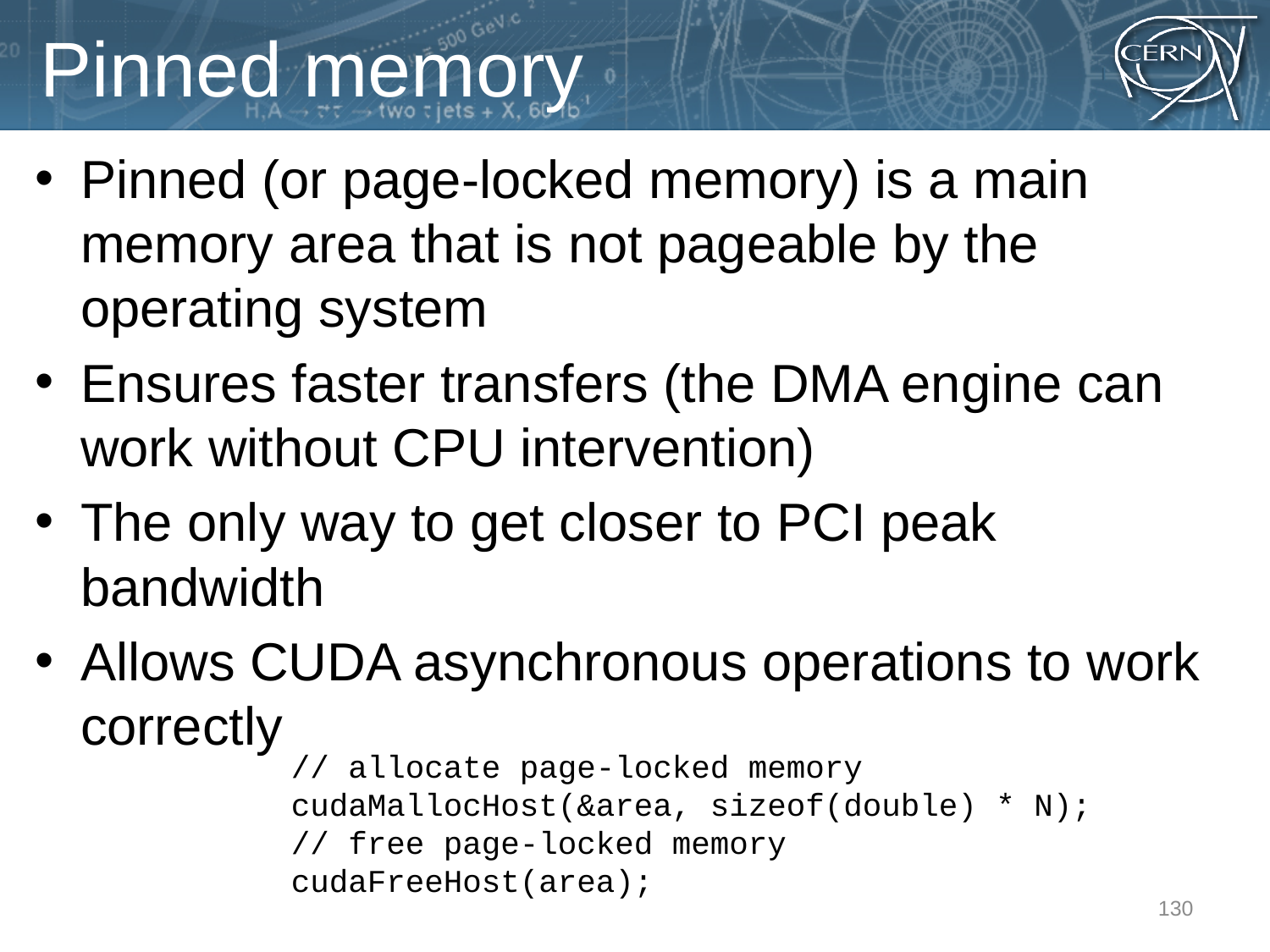

# Pinned memory
Pinned (or page-locked memory) is a main memory area that is not pageable by the operating system
Ensures faster transfers (the DMA engine can work without CPU intervention)
The only way to get closer to PCI peak bandwidth
Allows CUDA asynchronous operations to work correctly
// allocate page-locked memory cudaMallocHost(&area, sizeof(double) * N); // free page-locked memory cudaFreeHost(area);
130